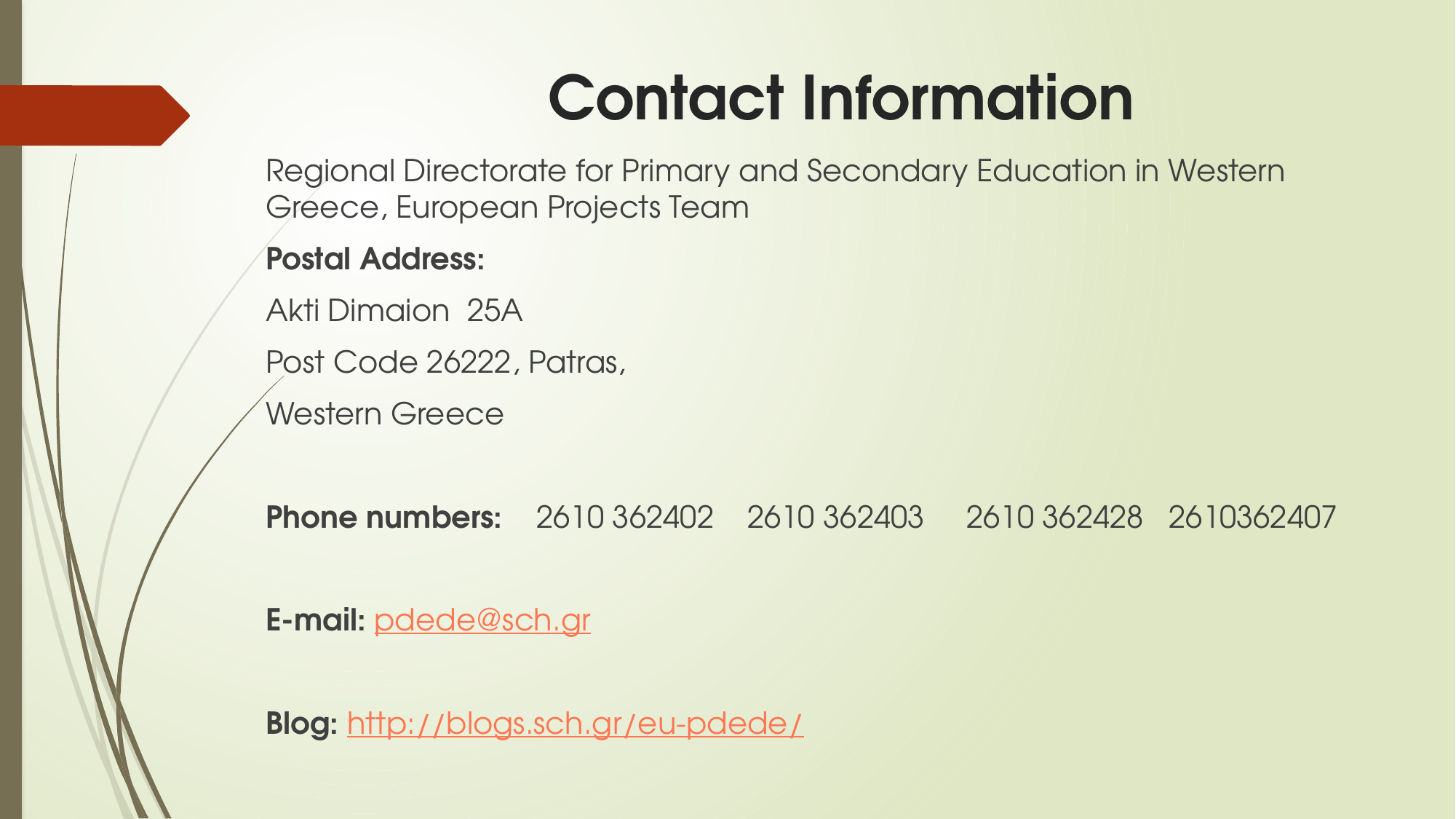

# Contact Information
Regional Directorate for Primary and Secondary Education in Western Greece, European Projects Team
Postal Address:
Akti Dimaion  25A
Post Code 26222, Patras,
Western Greece

Phone numbers:    2610 362402    2610 362403     2610 362428   2610362407

E-mail: pdede@sch.gr

Blog: http://blogs.sch.gr/eu-pdede/